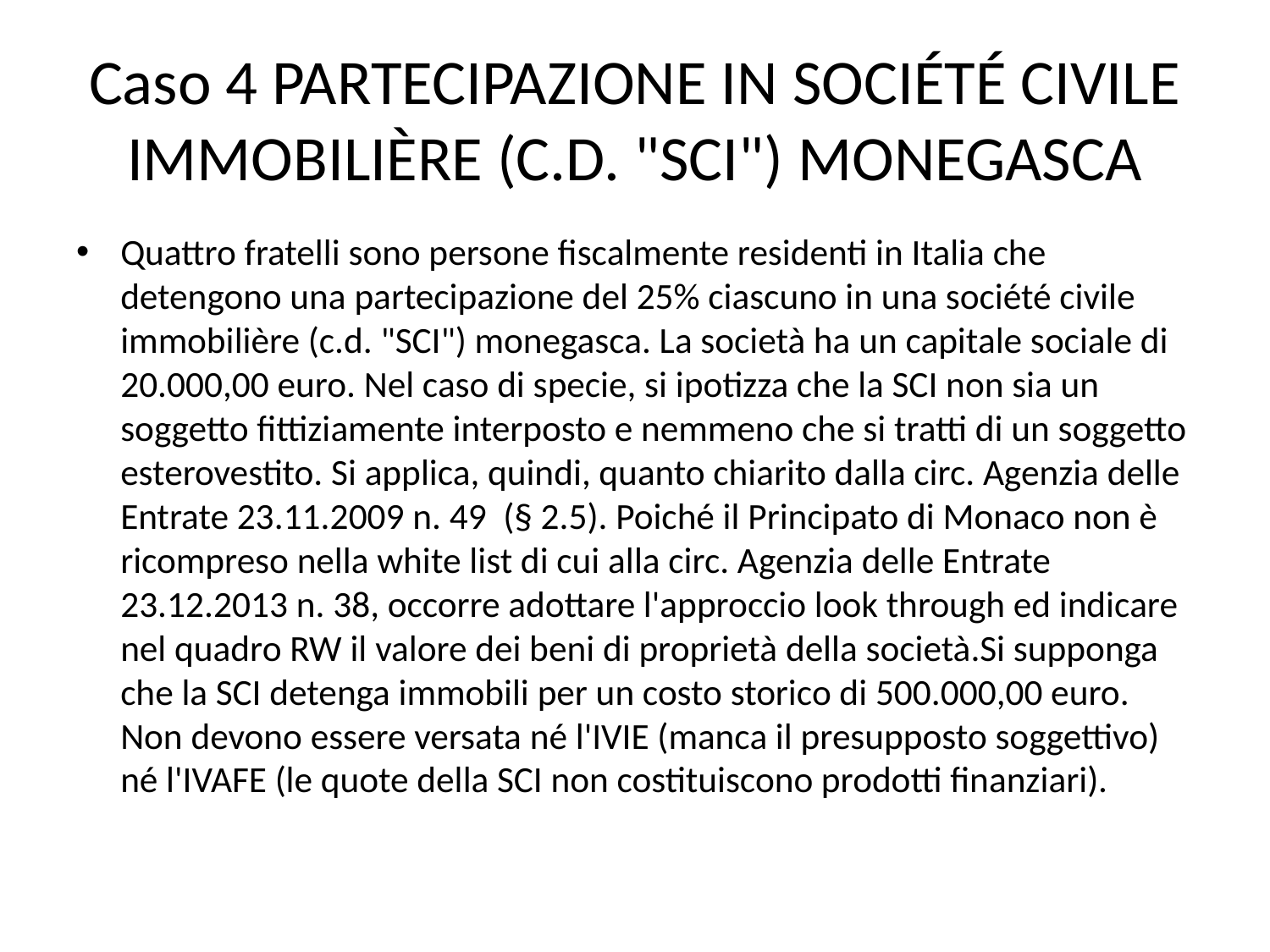

# Caso 4 PARTECIPAZIONE IN SOCIÉTÉ CIVILE IMMOBILIÈRE (C.D. "SCI") MONEGASCA
Quattro fratelli sono persone fiscalmente residenti in Italia che detengono una partecipazione del 25% ciascuno in una société civile immobilière (c.d. "SCI") monegasca. La società ha un capitale sociale di 20.000,00 euro. Nel caso di specie, si ipotizza che la SCI non sia un soggetto fittiziamente interposto e nemmeno che si tratti di un soggetto esterovestito. Si applica, quindi, quanto chiarito dalla circ. Agenzia delle Entrate 23.11.2009 n. 49  (§ 2.5). Poiché il Principato di Monaco non è ricompreso nella white list di cui alla circ. Agenzia delle Entrate 23.12.2013 n. 38, occorre adottare l'approccio look through ed indicare nel quadro RW il valore dei beni di proprietà della società.Si supponga che la SCI detenga immobili per un costo storico di 500.000,00 euro. Non devono essere versata né l'IVIE (manca il presupposto soggettivo) né l'IVAFE (le quote della SCI non costituiscono prodotti finanziari).